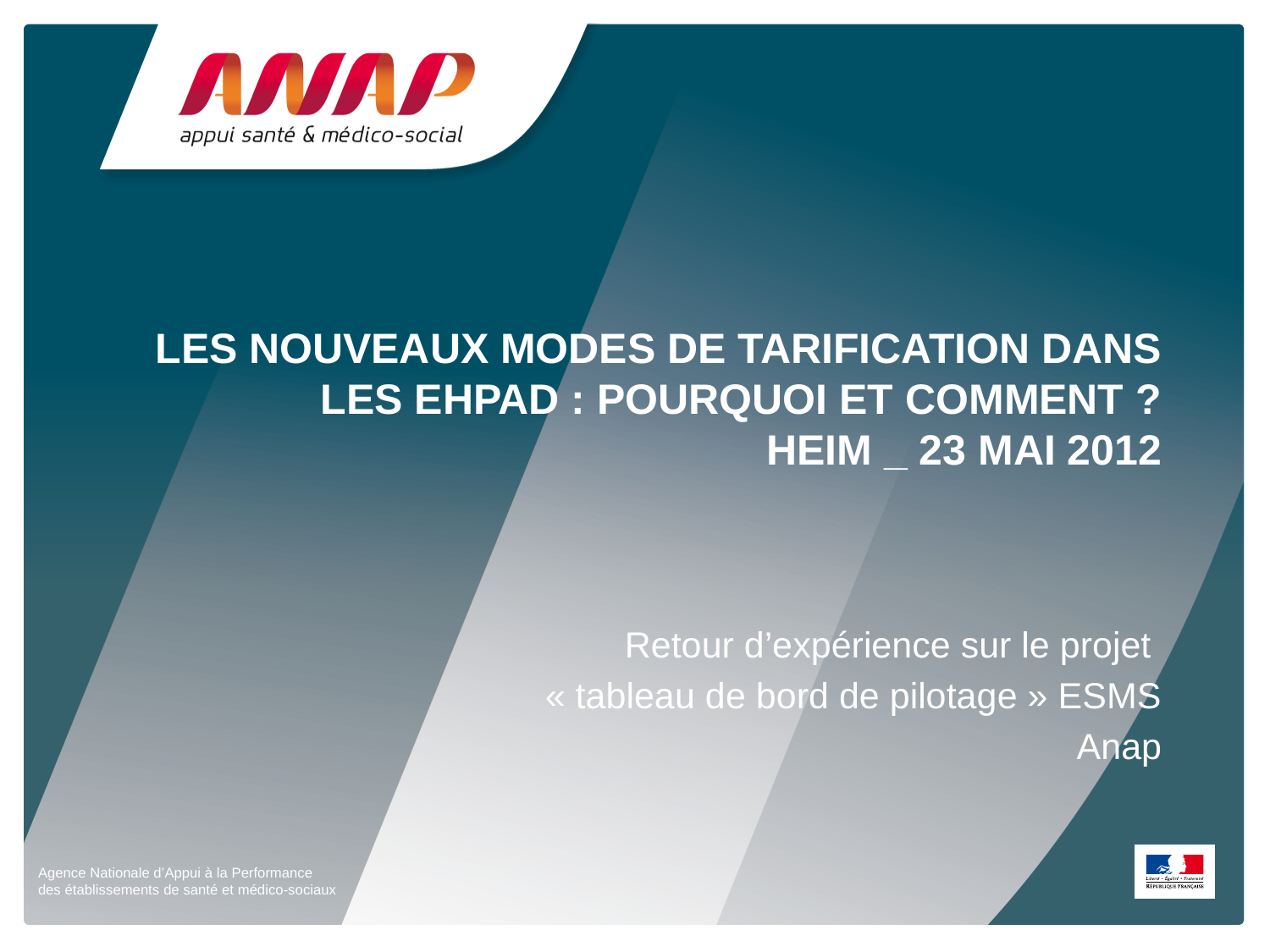

# les nouveaux modes de tarification dans les EHPAD : pourquoi et comment ? HEIM _ 23 mai 2012
Retour d’expérience sur le projet
« tableau de bord de pilotage » ESMS
Anap